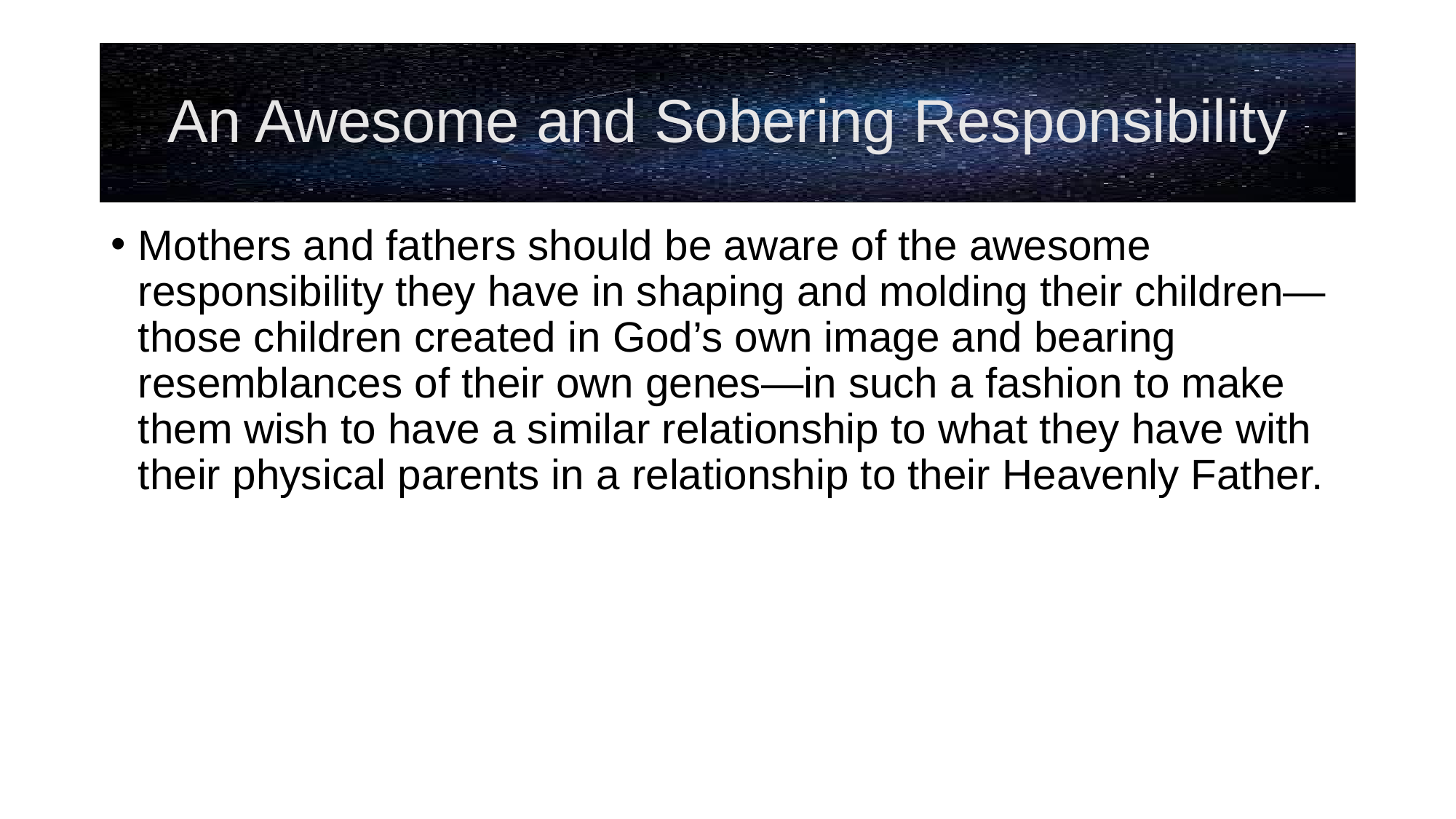

# An Awesome and Sobering Responsibility
Mothers and fathers should be aware of the awesome responsibility they have in shaping and molding their children—those children created in God’s own image and bearing resemblances of their own genes—in such a fashion to make them wish to have a similar relationship to what they have with their physical parents in a relationship to their Heavenly Father.